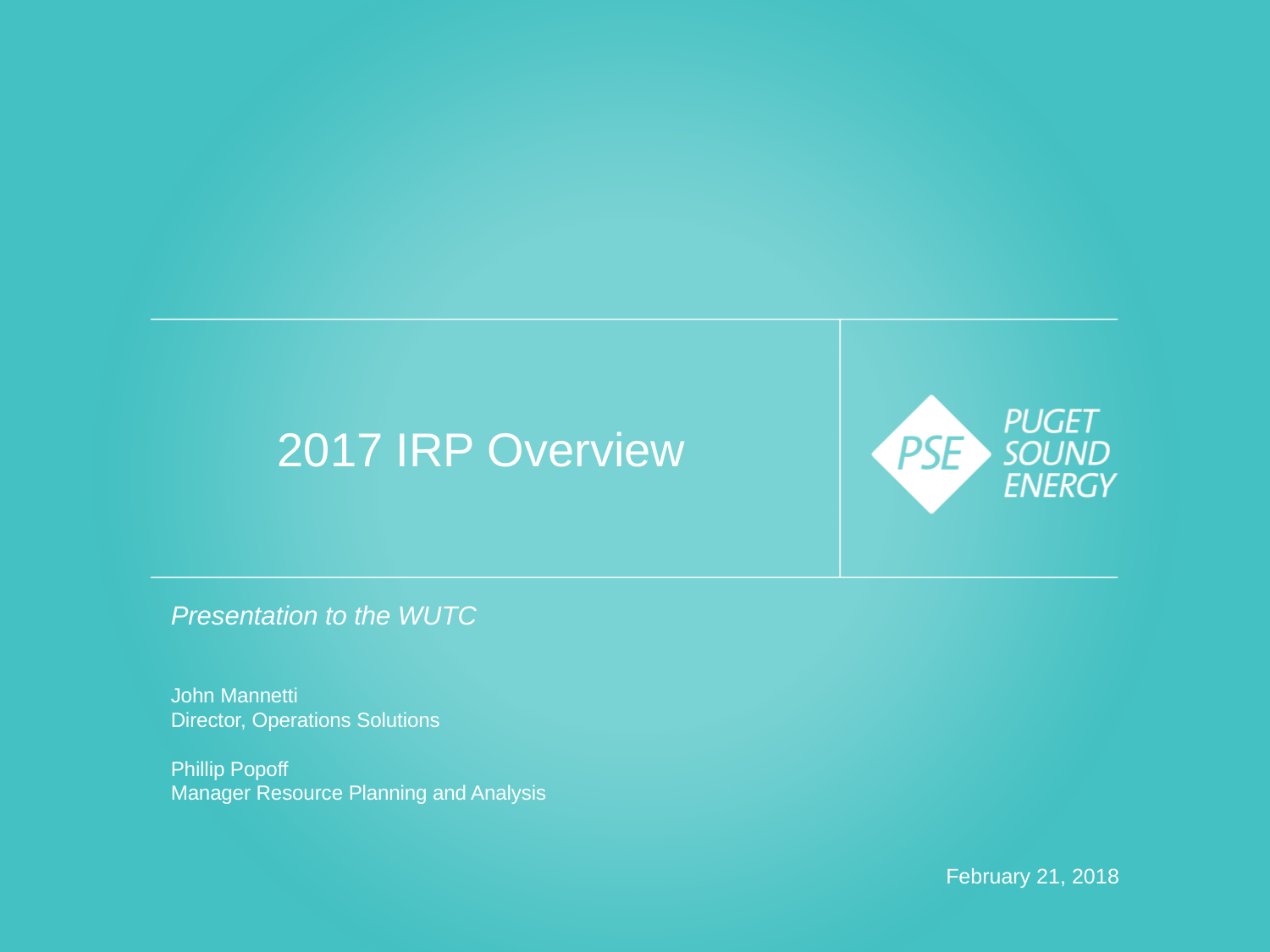

# 2017 IRP Overview
Presentation to the WUTC

John Mannetti
Director, Operations Solutions

Phillip Popoff
Manager Resource Planning and Analysis

February 21, 2018